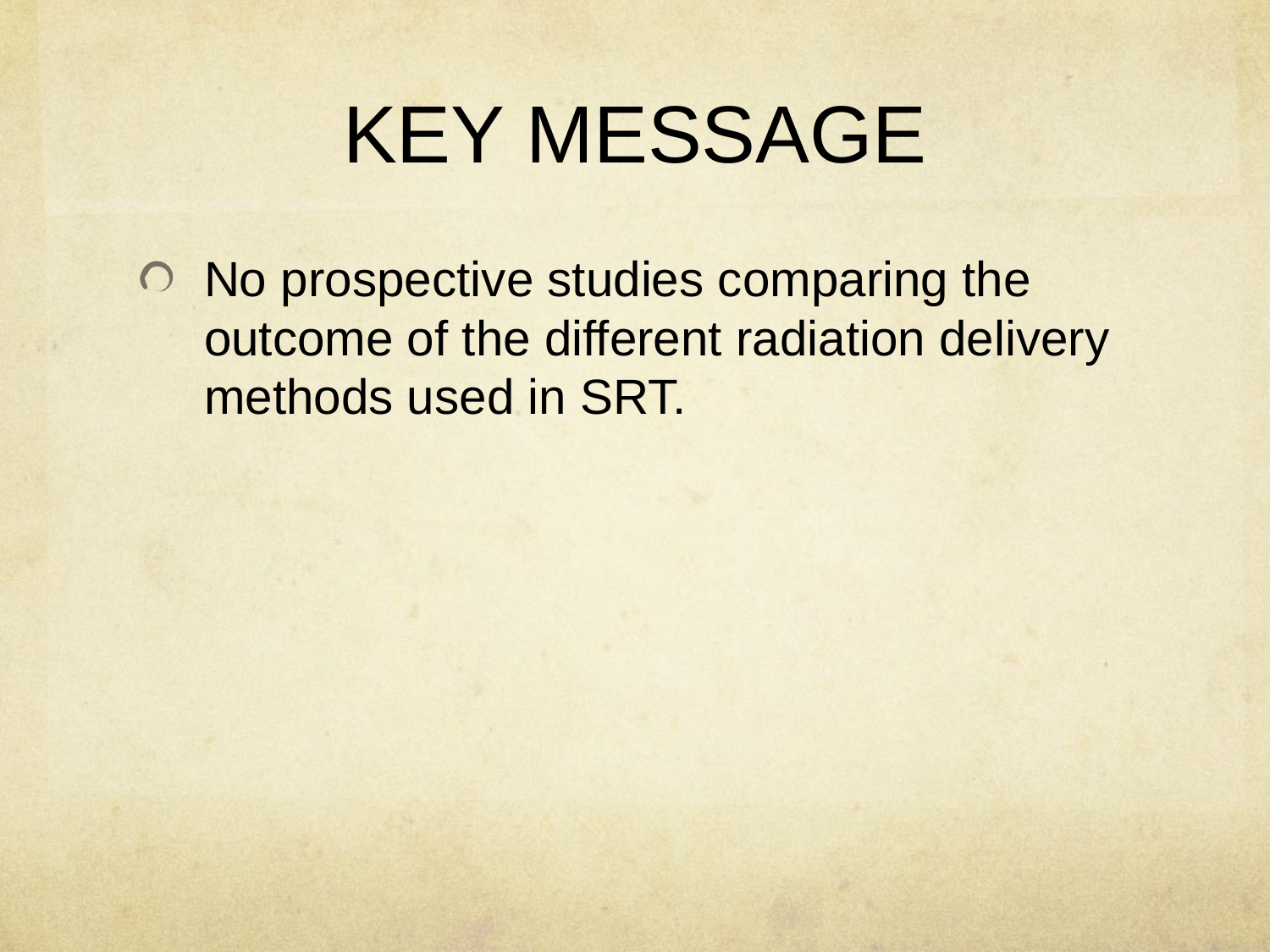

# KEY MESSAGE
No prospective studies comparing the outcome of the different radiation delivery methods used in SRT.